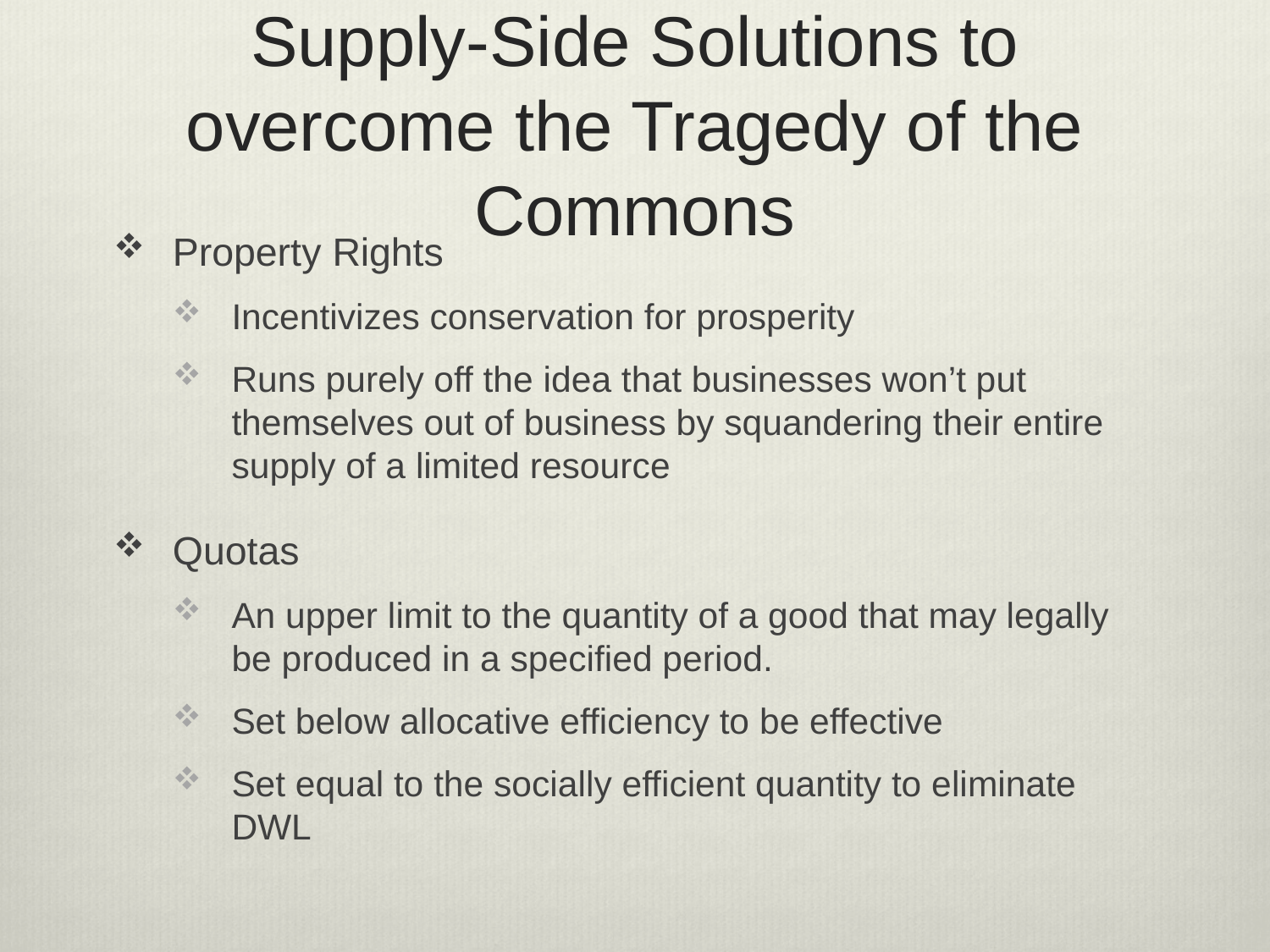

# Supply-Side Solutions to overcome the Tragedy of the Commons
Property Rights
Incentivizes conservation for prosperity
Runs purely off the idea that businesses won’t put themselves out of business by squandering their entire supply of a limited resource
Quotas
An upper limit to the quantity of a good that may legally be produced in a specified period.
Set below allocative efficiency to be effective
Set equal to the socially efficient quantity to eliminate DWL